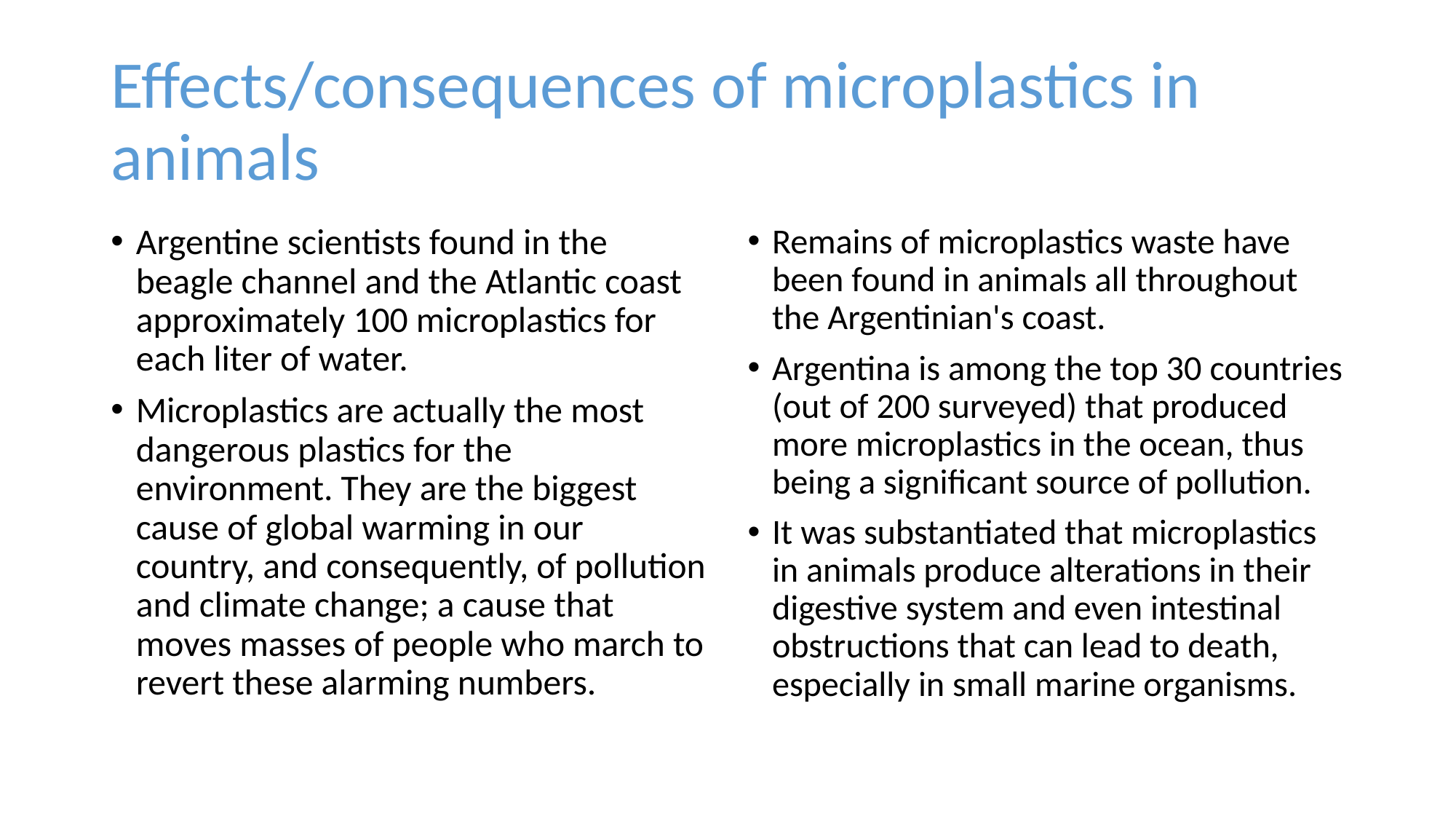

# Effects/consequences of microplastics in animals
Argentine scientists found in the beagle channel and the Atlantic coast approximately 100 microplastics for each liter of water.
Microplastics are actually the most dangerous plastics for the environment. They are the biggest cause of global warming in our country, and consequently, of pollution and climate change; a cause that moves masses of people who march to revert these alarming numbers.

Remains of microplastics waste have been found in animals all throughout the Argentinian's coast.
Argentina is among the top 30 countries (out of 200 surveyed) that produced more microplastics in the ocean, thus being a significant source of pollution.
It was substantiated that microplastics in animals produce alterations in their digestive system and even intestinal obstructions that can lead to death, especially in small marine organisms.